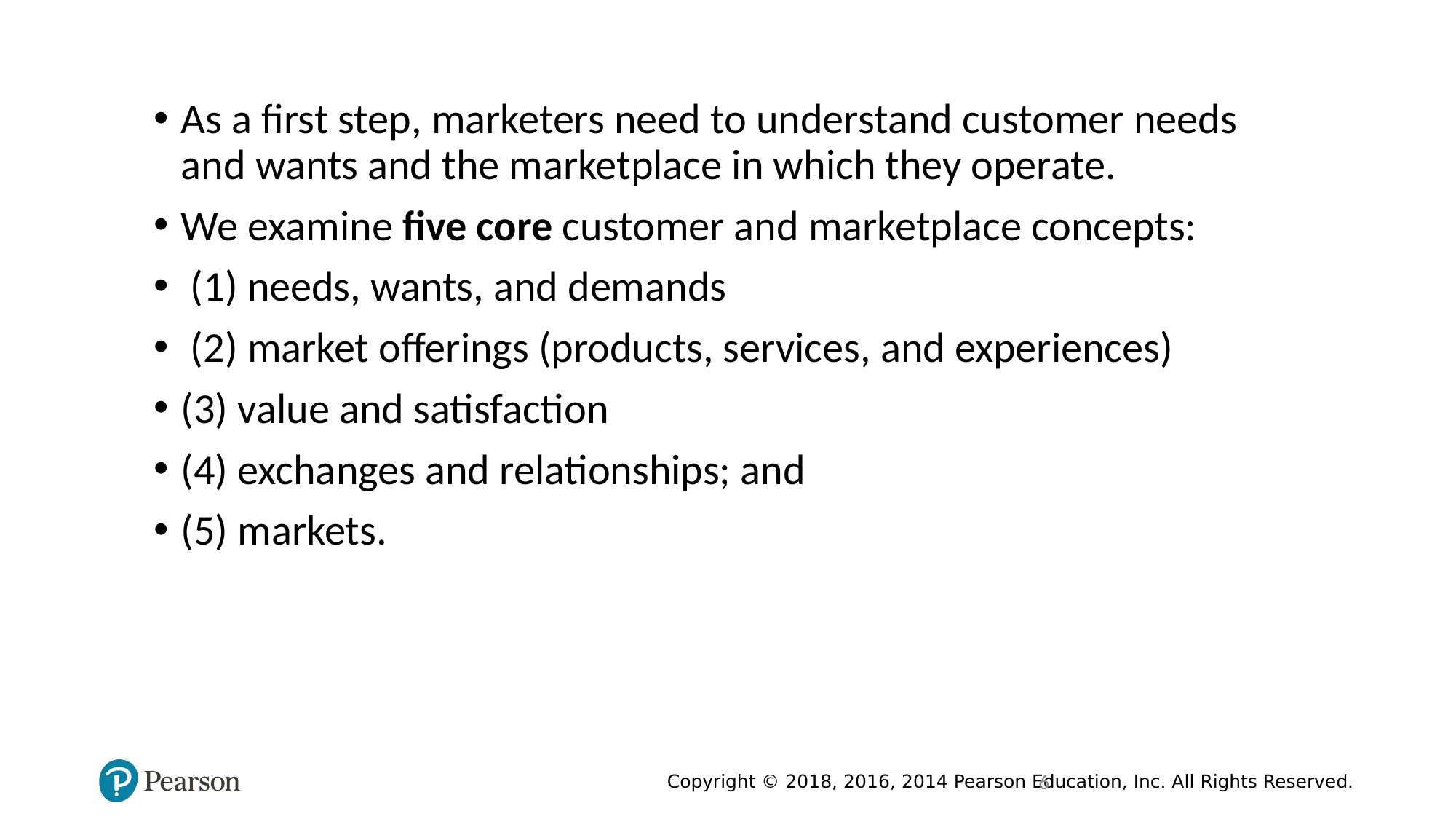

As a first step, marketers need to understand customer needs and wants and the marketplace in which they operate.
We examine five core customer and marketplace concepts:
 (1) needs, wants, and demands
 (2) market offerings (products, services, and experiences)
(3) value and satisfaction
(4) exchanges and relationships; and
(5) markets.
6